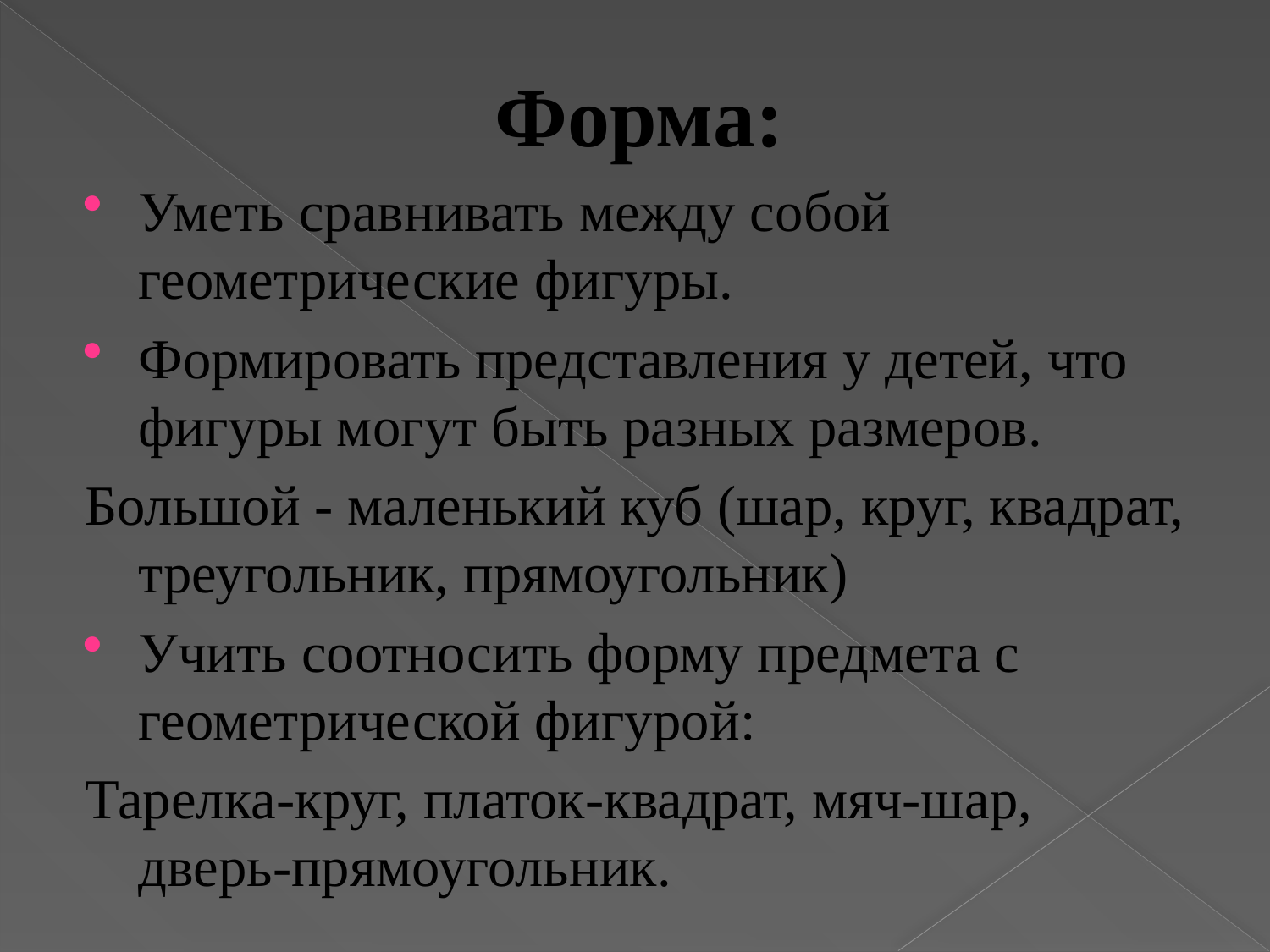

Форма:
Уметь сравнивать между собой геометрические фигуры.
Формировать представления у детей, что фигуры могут быть разных размеров.
Большой - маленький куб (шар, круг, квадрат, треугольник, прямоугольник)
Учить соотносить форму предмета с геометрической фигурой:
Тарелка-круг, платок-квадрат, мяч-шар, дверь-прямоугольник.